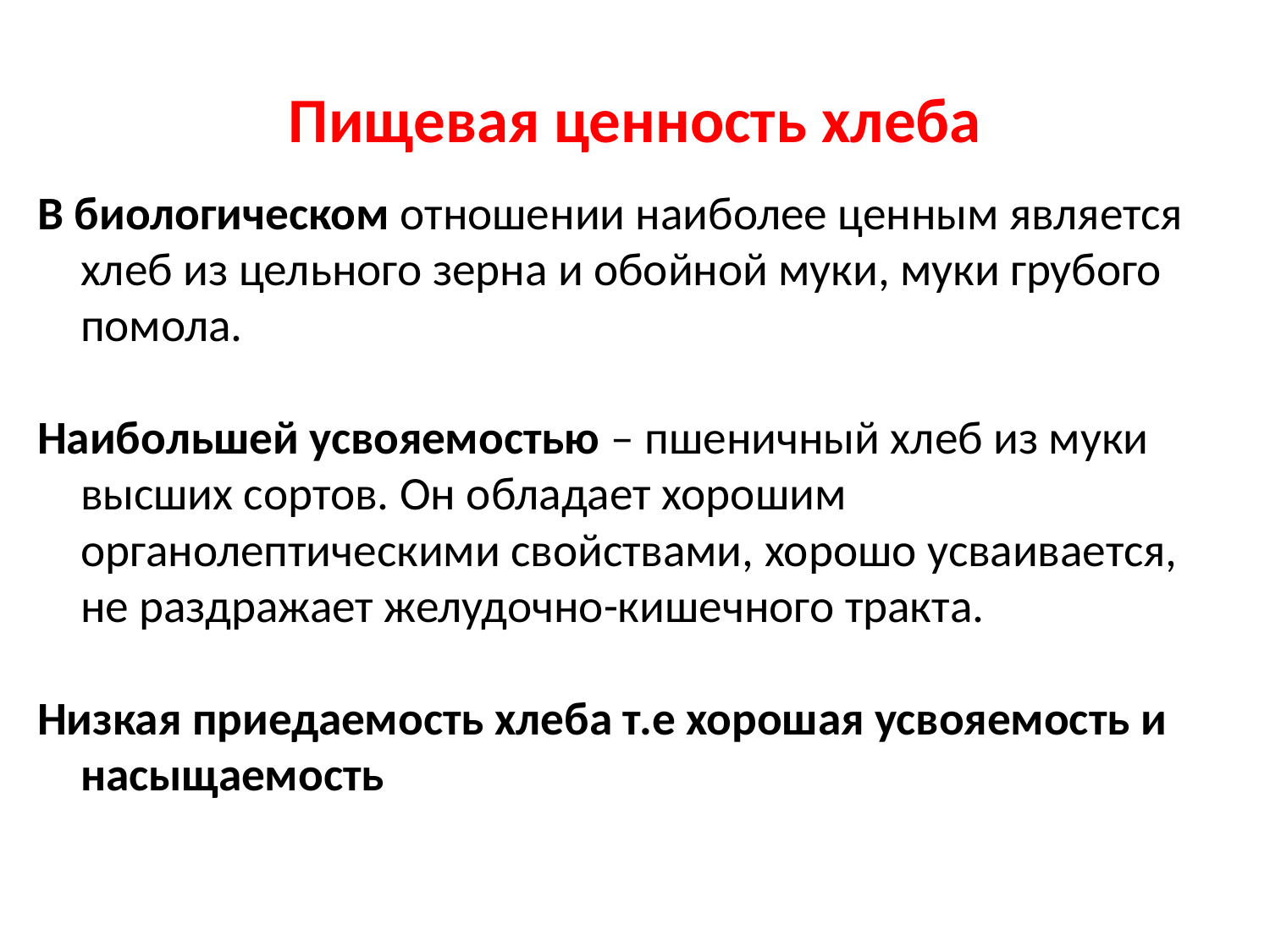

# Пищевая ценность хлеба
В биологическом отношении наиболее ценным является хлеб из цельного зерна и обойной муки, муки грубого помола.

Наибольшей усвояемостью – пшеничный хлеб из муки высших сортов. Он обладает хорошим органолептическими свойствами, хорошо усваивается, не раздражает желудочно-кишечного тракта.

Низкая приедаемость хлеба т.е хорошая усвояемость и насыщаемость